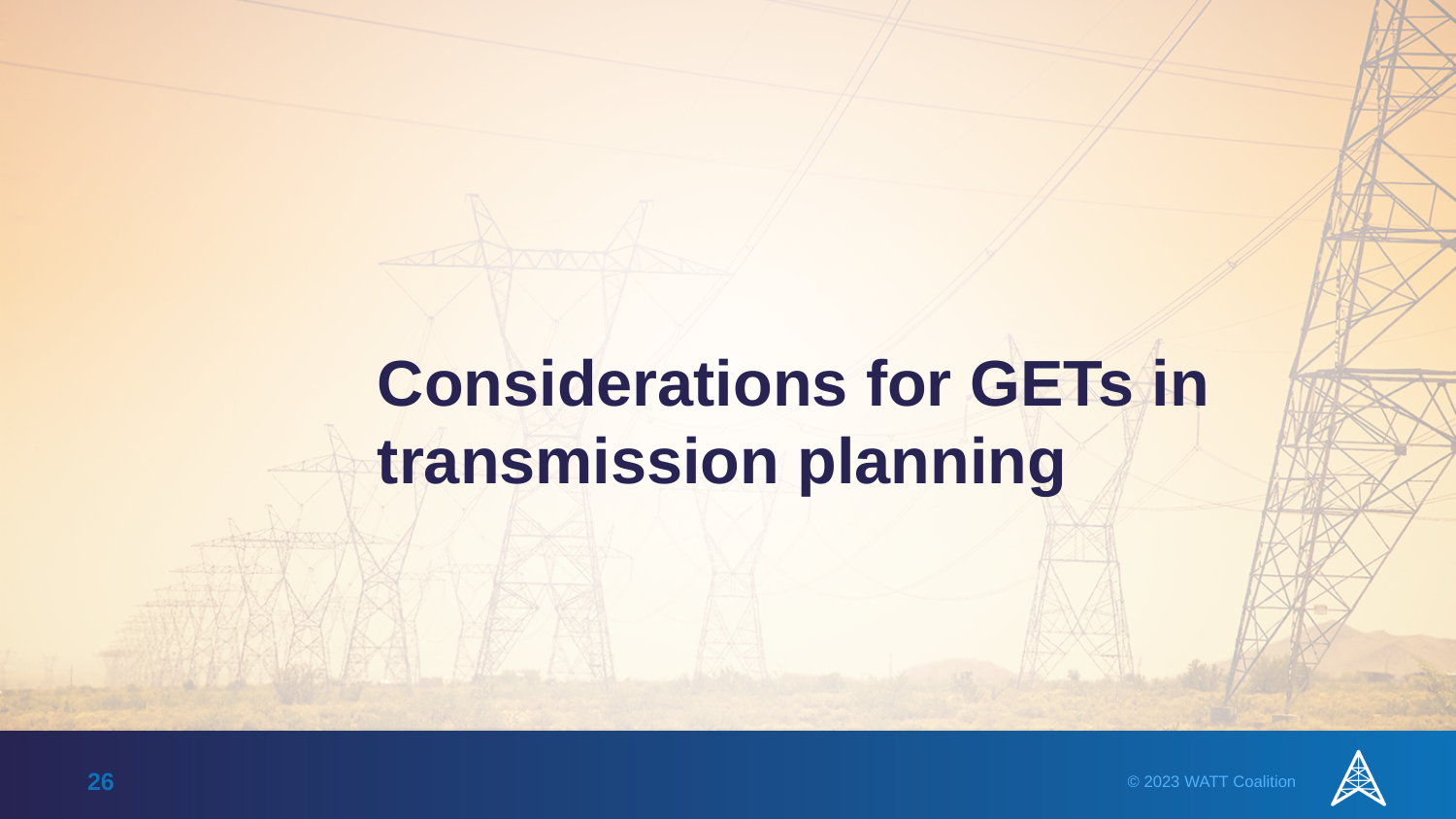

# Considerations for GETs in transmission planning

26
© 2023 WATT Coalition